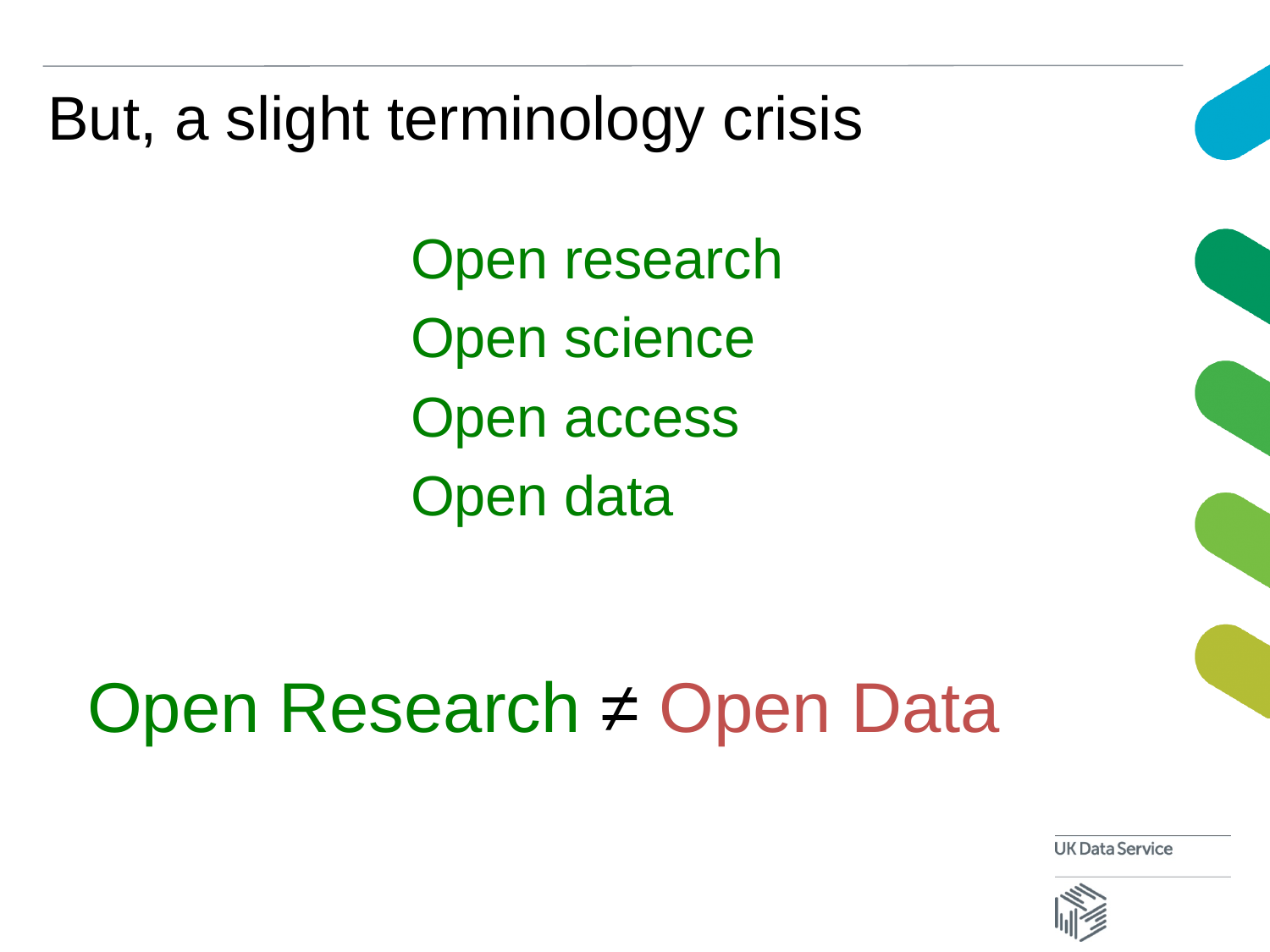

# But, a slight terminology crisis
Open research
Open science
Open access
Open data

Open Research ≠ Open Data